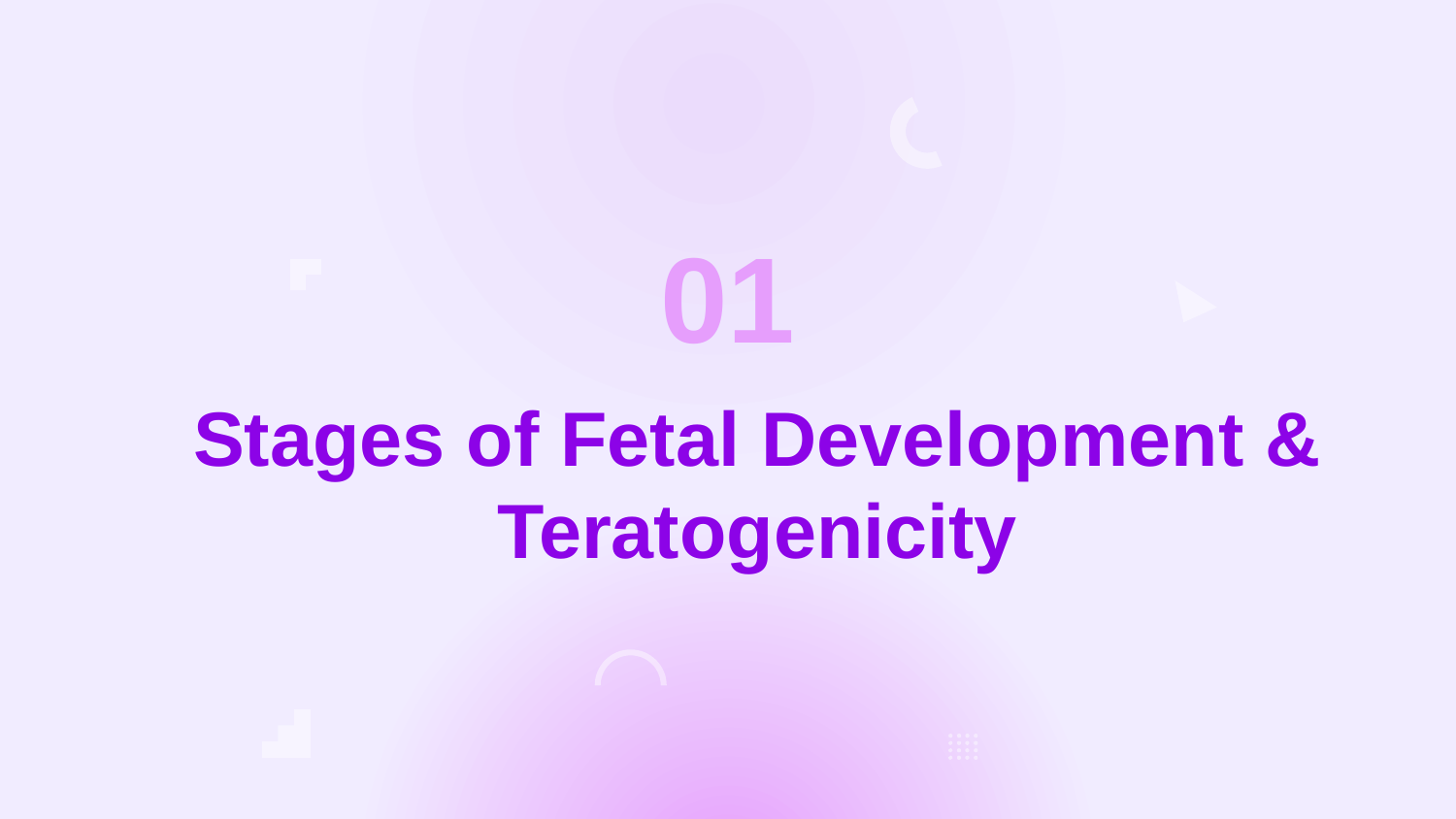

01

# Stages of Fetal Development & Teratogenicity